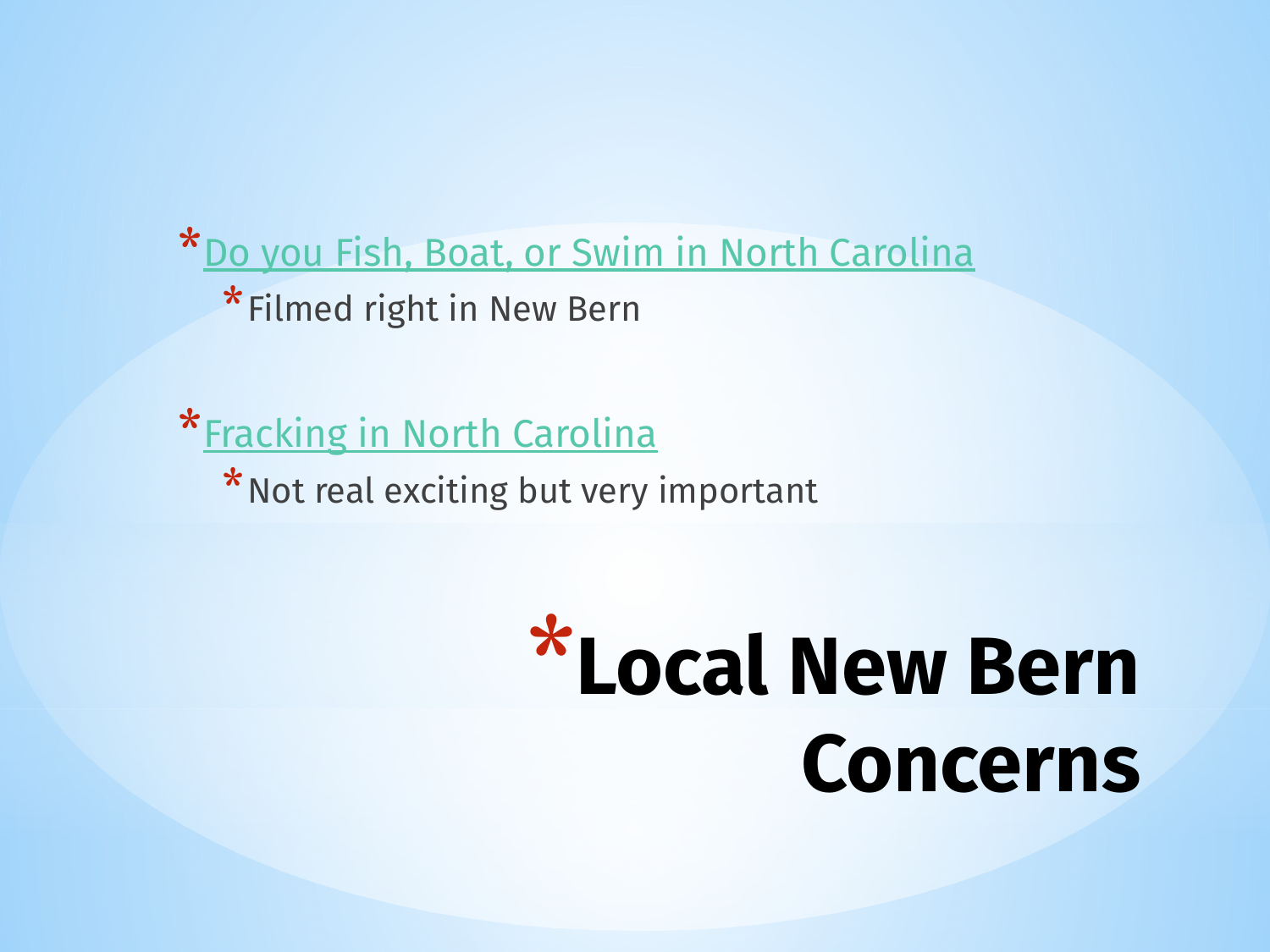

Do you Fish, Boat, or Swim in North Carolina
Filmed right in New Bern

Fracking in North Carolina
Not real exciting but very important
# Local New Bern Concerns